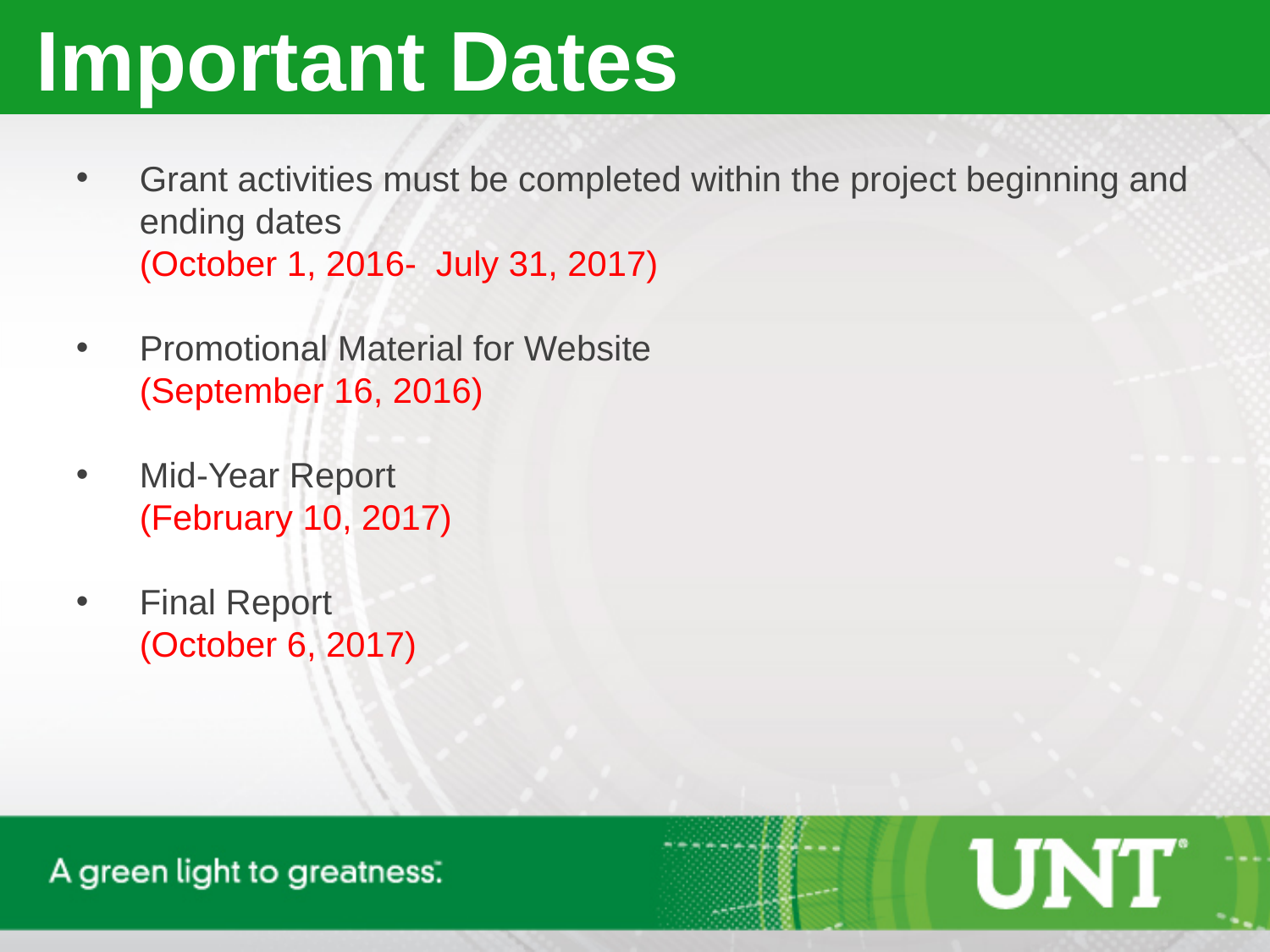

Important Dates
Grant activities must be completed within the project beginning and ending dates
(October 1, 2016-  July 31, 2017)
Promotional Material for Website
(September 16, 2016)

Mid-Year Report
(February 10, 2017)
Final Report
(October 6, 2017)